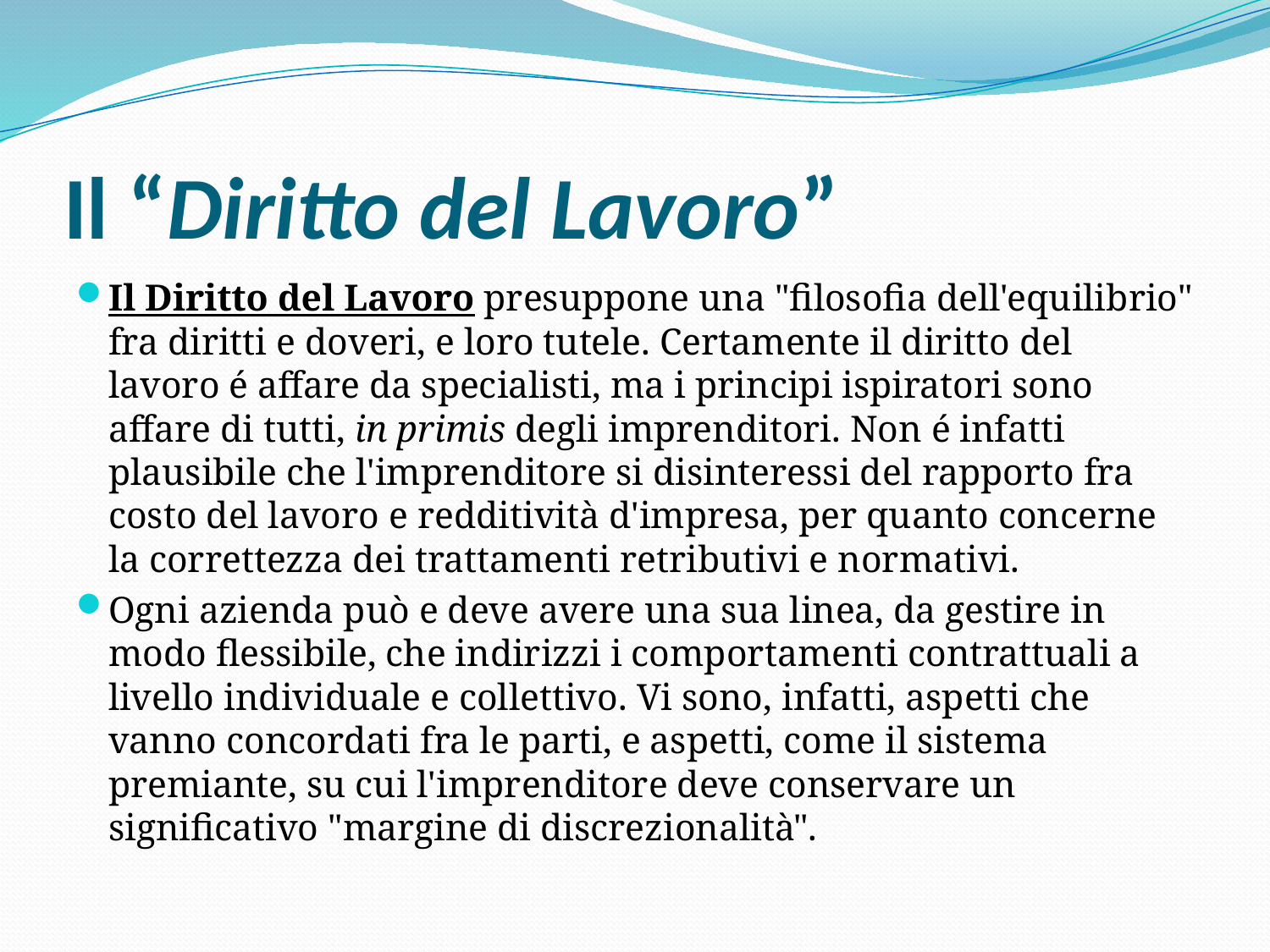

# Il “Diritto del Lavoro”
Il Diritto del Lavoro presuppone una "filosofia dell'equilibrio" fra diritti e doveri, e loro tutele. Certamente il diritto del lavoro é affare da specialisti, ma i principi ispiratori sono affare di tutti, in primis degli imprenditori. Non é infatti plausibile che l'imprenditore si disinteressi del rapporto fra costo del lavoro e redditività d'impresa, per quanto concerne la correttezza dei trattamenti retributivi e normativi.
Ogni azienda può e deve avere una sua linea, da gestire in modo flessibile, che indirizzi i comportamenti contrattuali a livello individuale e collettivo. Vi sono, infatti, aspetti che vanno concordati fra le parti, e aspetti, come il sistema premiante, su cui l'imprenditore deve conservare un significativo "margine di discrezionalità".